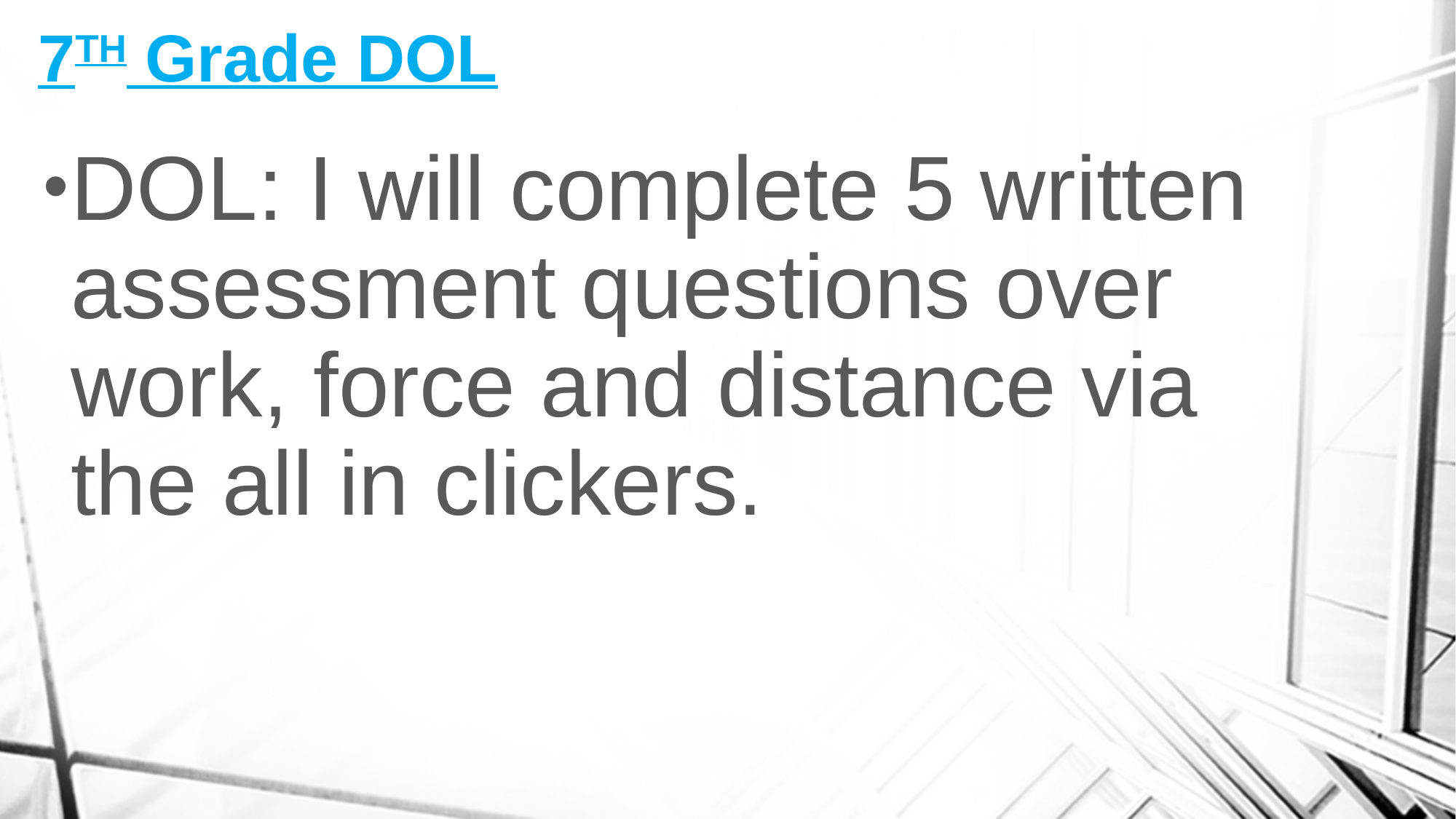

# 7TH Grade DOL
DOL: I will complete 5 written assessment questions over work, force and distance via the all in clickers.